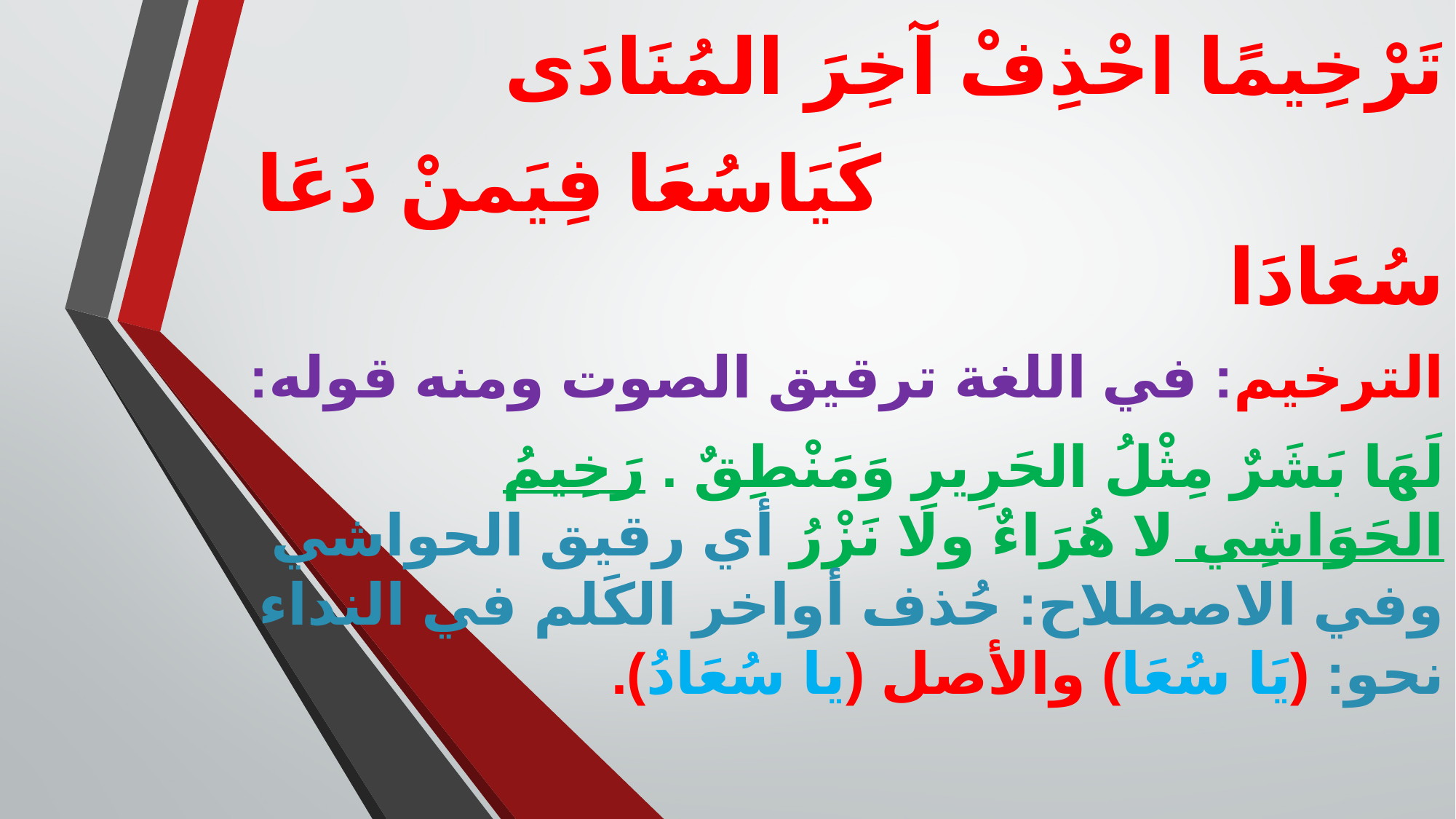

تَرْخِيمًا احْذِفْ آخِرَ المُنَادَى
                          كَيَاسُعَا فِيَمنْ دَعَا سُعَادَا
الترخيم: في اللغة ترقيق الصوت ومنه قوله:
لَهَا بَشَرٌ مِثْلُ الحَرِيرِ وَمَنْطِقٌ . رَخِيمُ الحَوَاشِي لا هُرَاءٌ ولا نَزْرُ أي رقيق الحواشي وفي الاصطلاح: حُذف أواخر الكَلم في النداء نحو: (يَا سُعَا) والأصل (يا سُعَادُ).